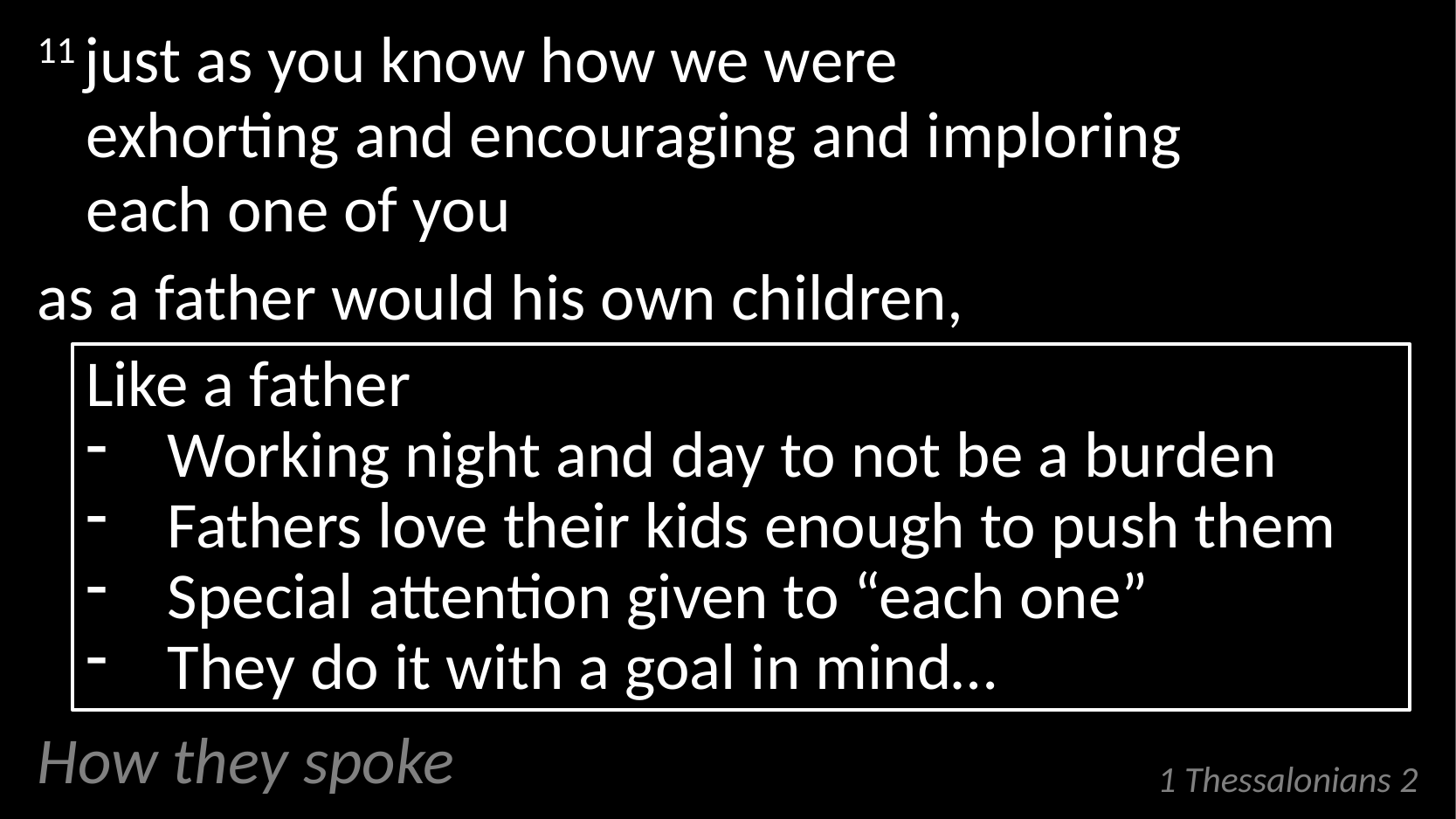

11 just as you know how we were
exhorting and encouraging and imploring
each one of you
as a father would his own children,
Like a father
Working night and day to not be a burden
Fathers love their kids enough to push them
Special attention given to “each one”
They do it with a goal in mind…
How they spoke

# 1 Thessalonians 2